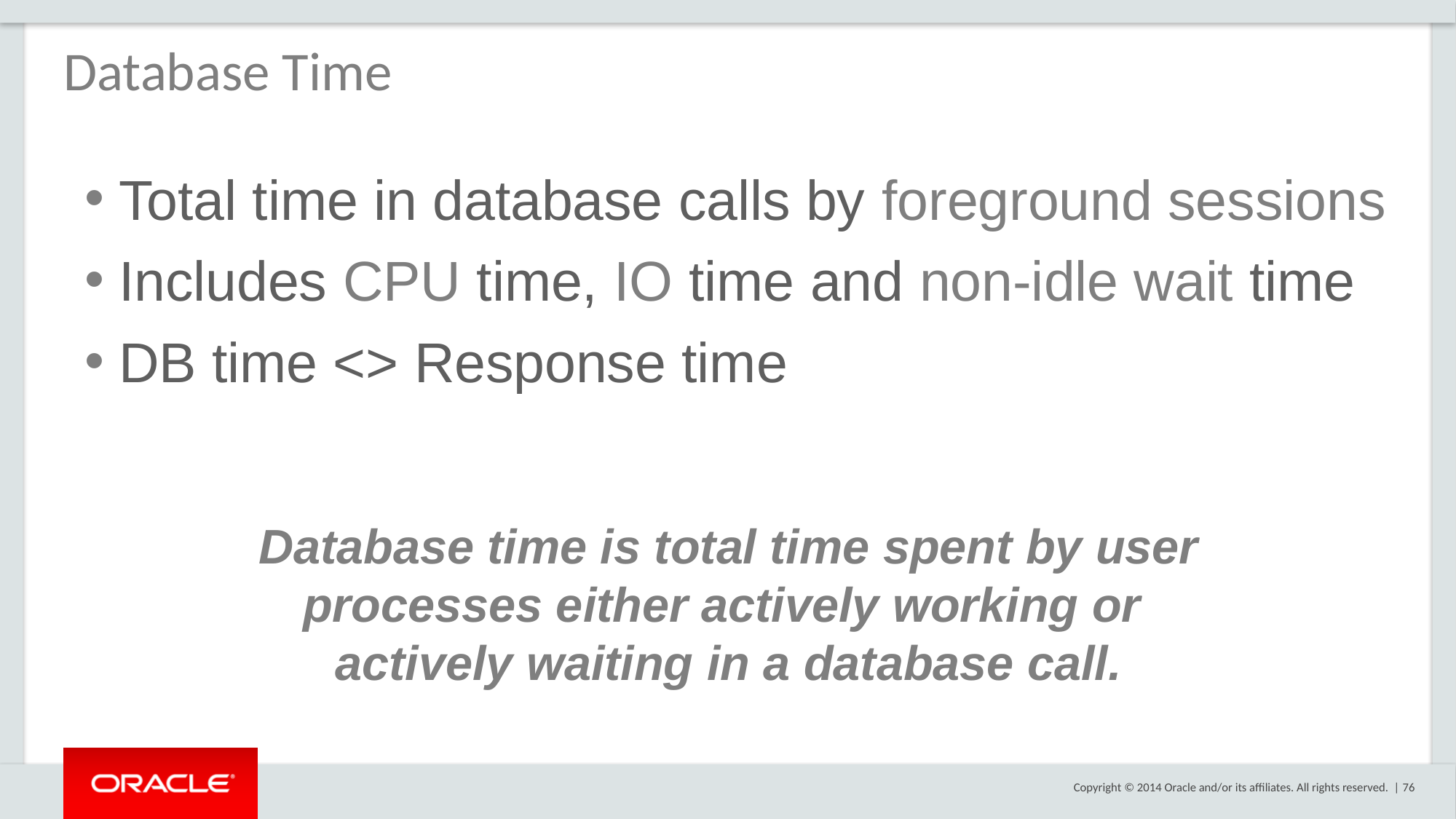

Database Time
Total time in database calls by foreground sessions
Includes CPU time, IO time and non-idle wait time
DB time <> Response time

Database time is total time spent by user processes either actively working or
actively waiting in a database call.